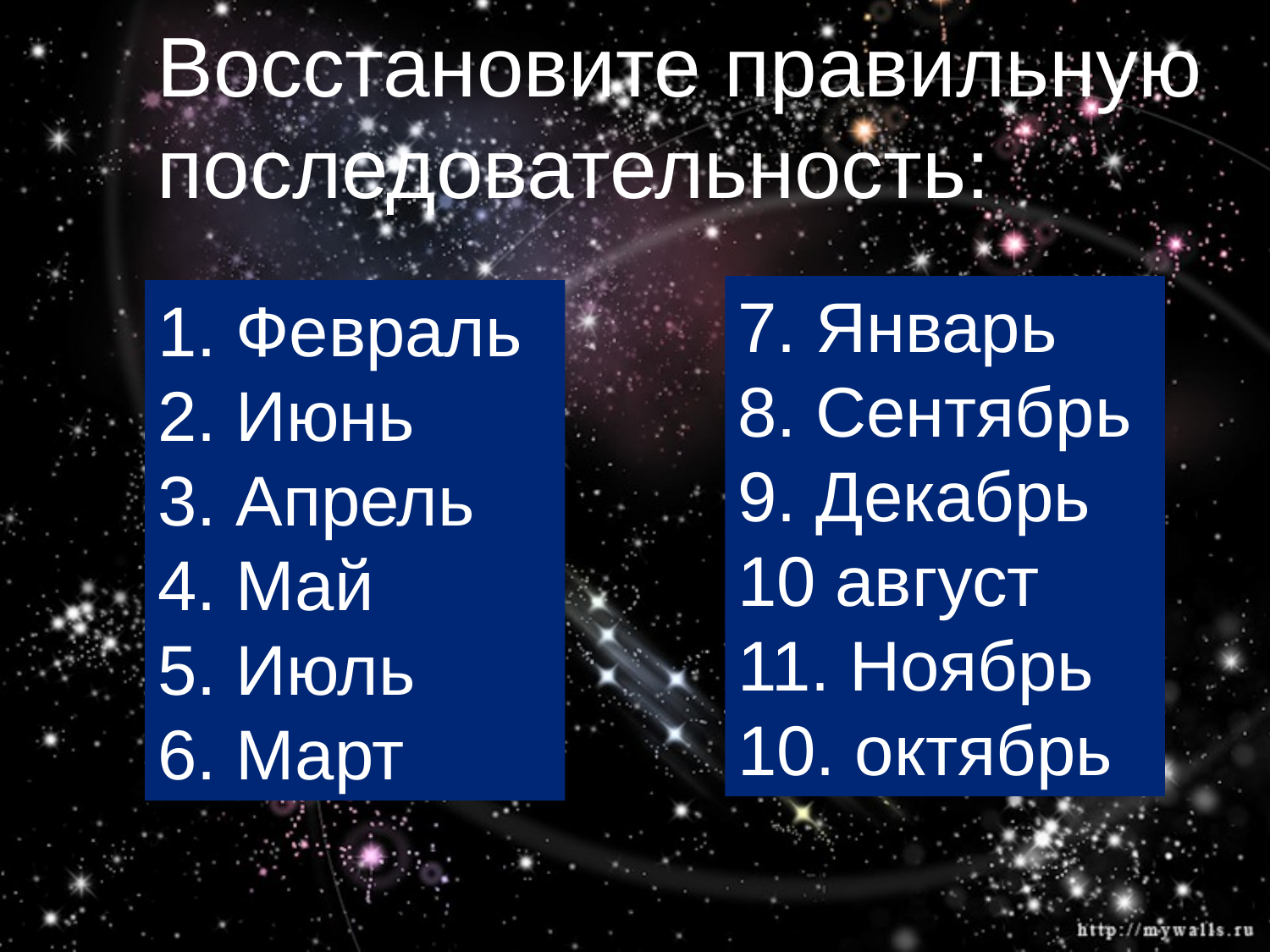

Восстановите правильную
последовательность:
7. Январь
8. Сентябрь
9. Декабрь
10 август
11. Ноябрь
10. октябрь
1. Февраль
2. Июнь
3. Апрель
4. Май
5. Июль
6. Март